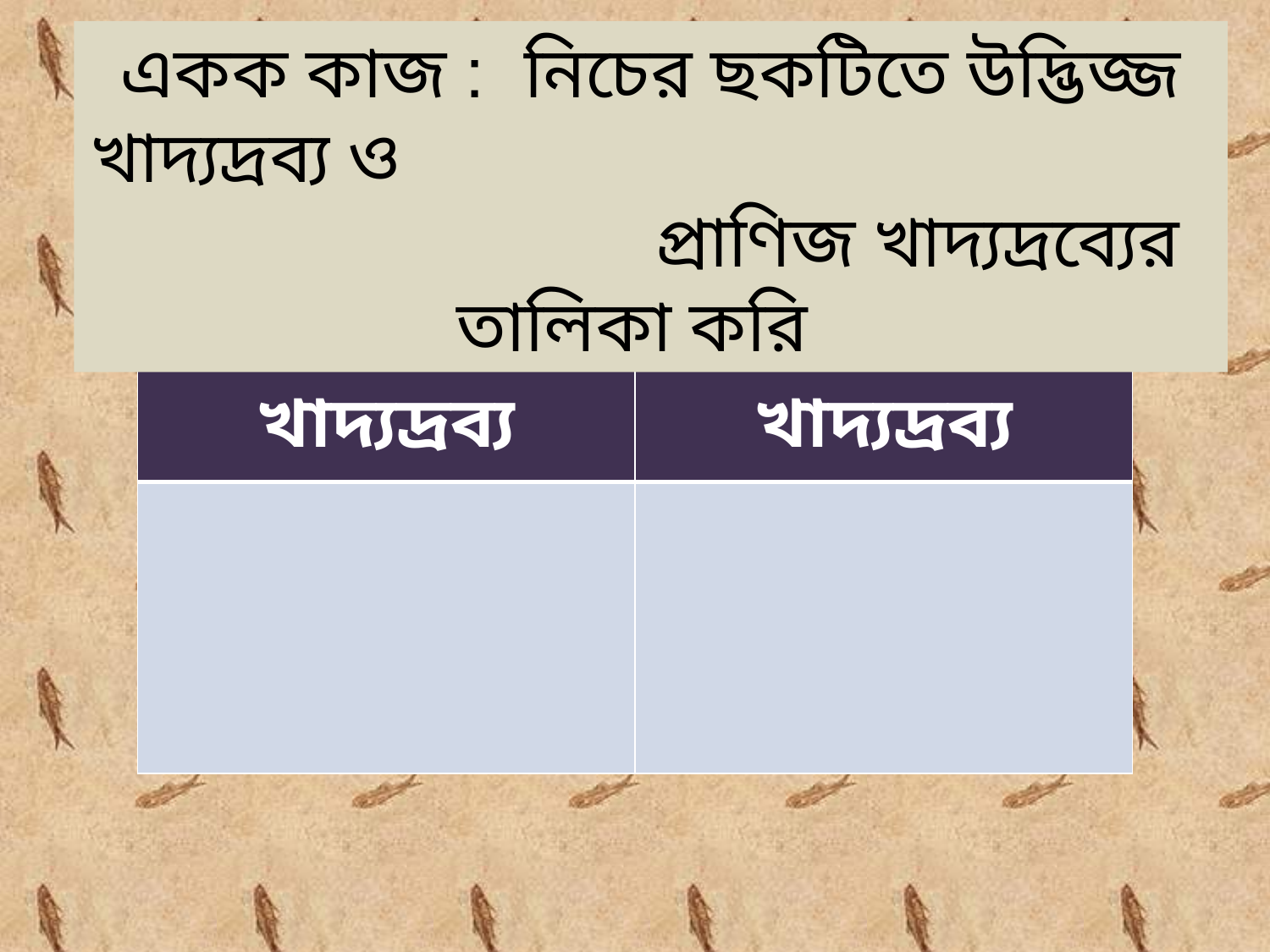

একক কাজ :  নিচের ছকটিতে উদ্ভিজ্জ খাদ্যদ্রব্য ও                                                                          প্রাণিজ খাদ্যদ্রব্যের তালিকা করি
| উদ্ভিজ্জ খাদ্যদ্রব্য | প্রাণিজ খাদ্যদ্রব্য |
| --- | --- |
|  |  |